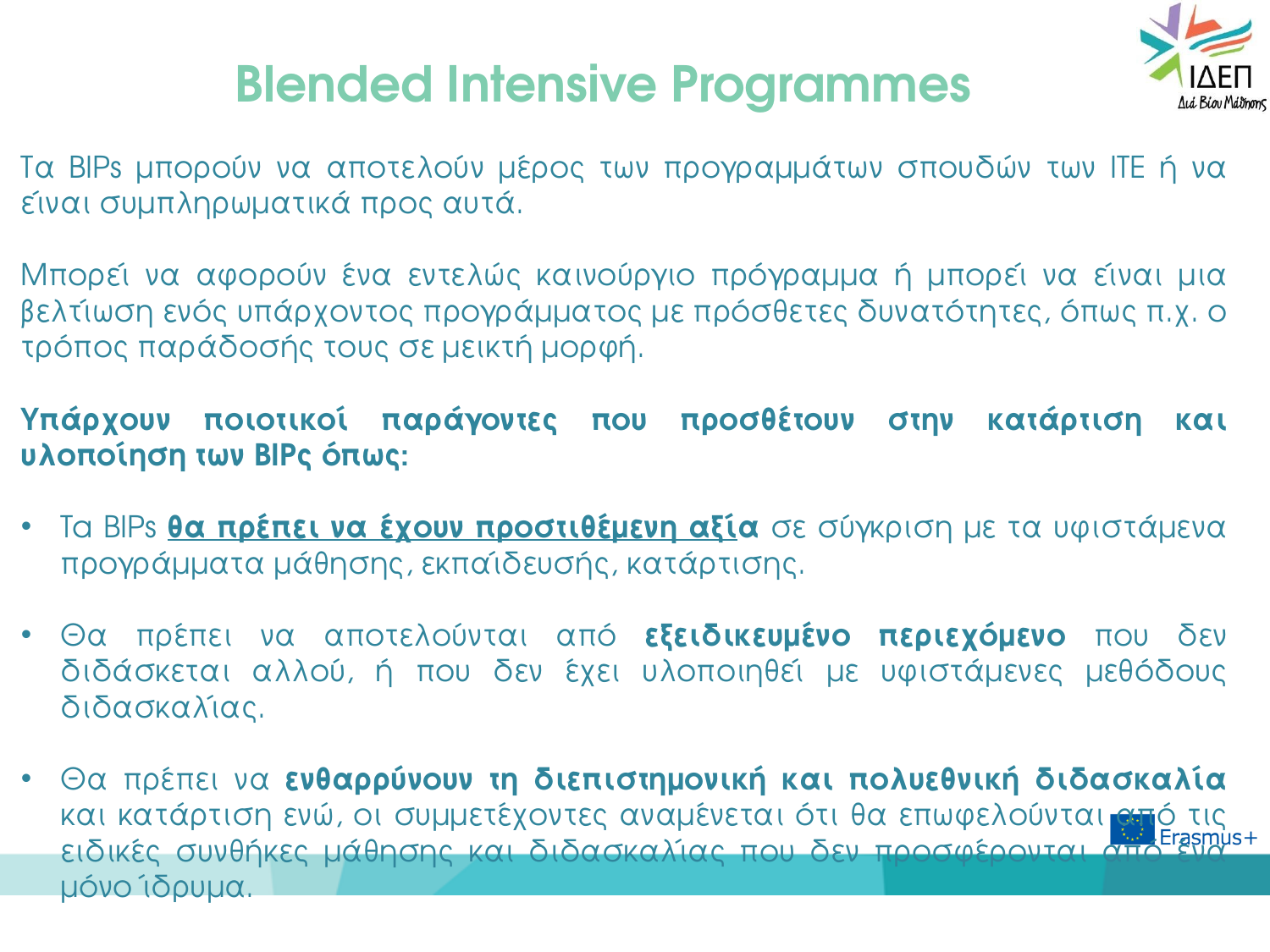

# Blended Intensive Programmes
Τα BIPs μπορούν να αποτελούν μέρος των προγραμμάτων σπουδών των ΙTE ή να είναι συμπληρωματικά προς αυτά.

Μπορεί να αφορούν ένα εντελώς καινούργιο πρόγραμμα ή μπορεί να είναι μια βελτίωση ενός υπάρχοντος προγράμματος με πρόσθετες δυνατότητες, όπως π.χ. ο τρόπος παράδοσής τους σε μεικτή μορφή.

Υπάρχουν ποιοτικοί παράγοντες που προσθέτουν στην κατάρτιση και υλοποίηση των ΒΙΡς όπως:

Ta BIPs θα πρέπει να έχουν προστιθέμενη αξία σε σύγκριση με τα υφιστάμενα προγράμματα μάθησης, εκπαίδευσής, κατάρτισης.

Θα πρέπει να αποτελούνται από εξειδικευμένο περιεχόμενο που δεν διδάσκεται αλλού, ή που δεν έχει υλοποιηθεί με υφιστάμενες μεθόδους διδασκαλίας.

Θα πρέπει να ενθαρρύνουν τη διεπιστημονική και πολυεθνική διδασκαλία και κατάρτιση ενώ, οι συμμετέχοντες αναμένεται ότι θα επωφελούνται από τις ειδικές συνθήκες μάθησης και διδασκαλίας που δεν προσφέρονται από ένα μόνο ίδρυμα.